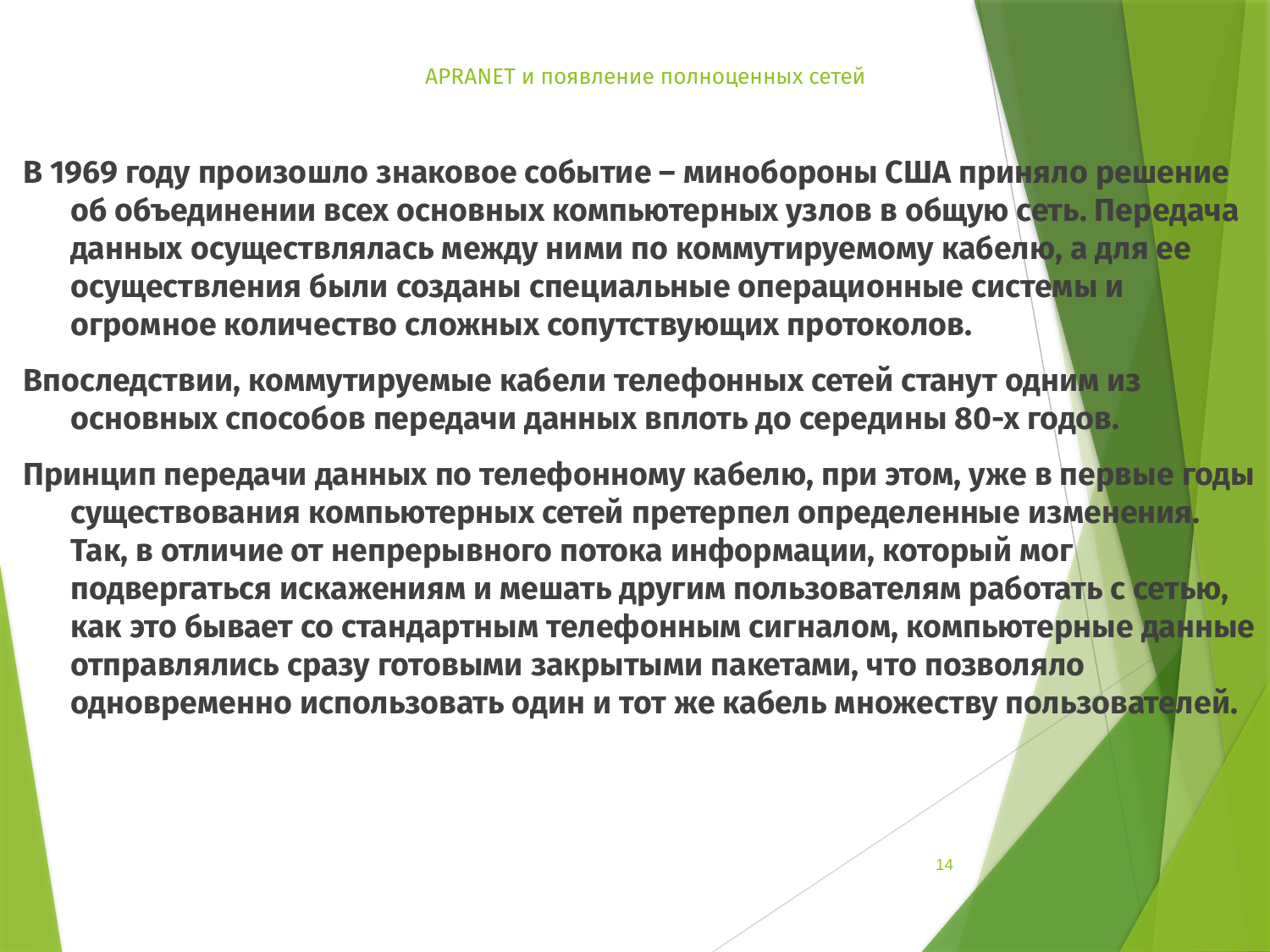

# APRANET и появление полноценных сетей
В 1969 году произошло знаковое событие – минобороны США приняло решение об объединении всех основных компьютерных узлов в общую сеть. Передача данных осуществлялась между ними по коммутируемому кабелю, а для ее осуществления были созданы специальные операционные системы и огромное количество сложных сопутствующих протоколов.
Впоследствии, коммутируемые кабели телефонных сетей станут одним из основных способов передачи данных вплоть до середины 80-х годов.
Принцип передачи данных по телефонному кабелю, при этом, уже в первые годы существования компьютерных сетей претерпел определенные изменения. Так, в отличие от непрерывного потока информации, который мог подвергаться искажениям и мешать другим пользователям работать с сетью, как это бывает со стандартным телефонным сигналом, компьютерные данные отправлялись сразу готовыми закрытыми пакетами, что позволяло одновременно использовать один и тот же кабель множеству пользователей.
14